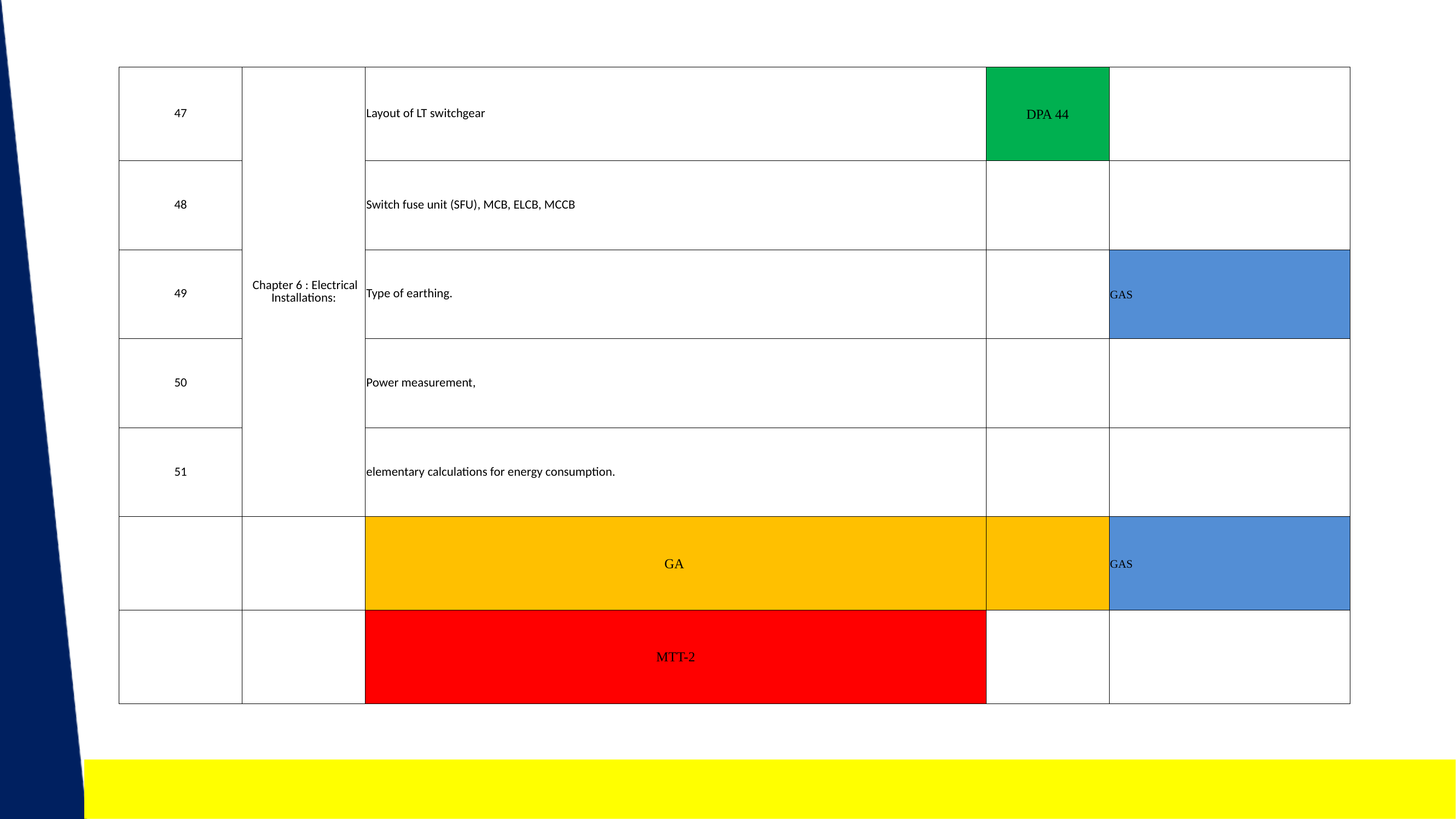

| 47 | Chapter 6 : Electrical Installations: | Layout of LT switchgear | DPA 44 |  |
| --- | --- | --- | --- | --- |
| 48 |  | Switch fuse unit (SFU), MCB, ELCB, MCCB |  |  |
| 49 |  | Type of earthing. |  | GAS |
| 50 |  | Power measurement, |  |  |
| 51 |  | elementary calculations for energy consumption. |  |  |
|  |  | GA |  | GAS |
|  |  | MTT-2 |  |  |
1